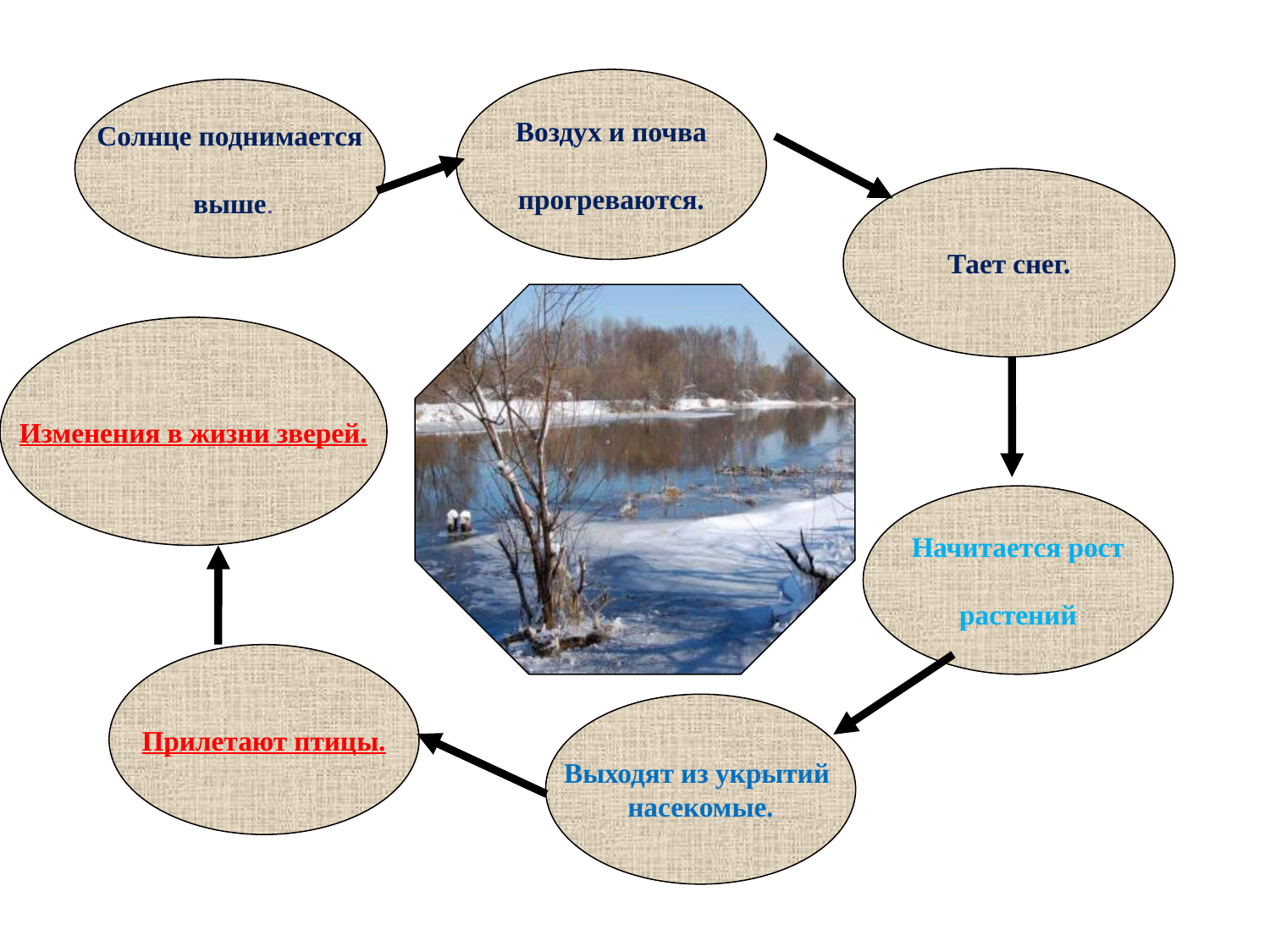

Воздух и почва

прогреваются.
Солнце поднимается

 выше.

Тает снег.

Изменения в жизни зверей.

Начитается рост

растений

Прилетают птицы.

Выходят из укрытий
насекомые.